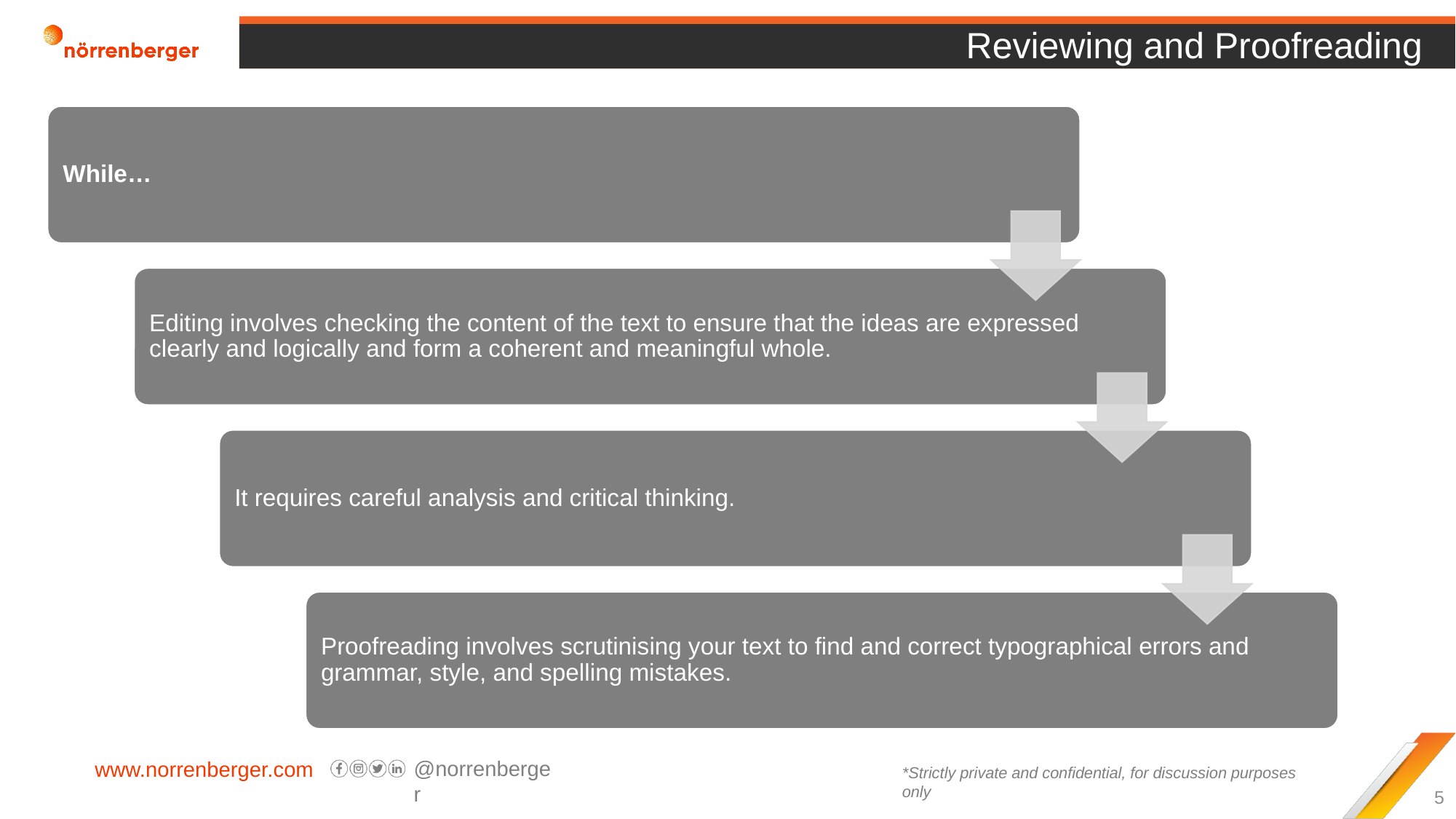

# Reviewing and Proofreading
While…
Editing involves checking the content of the text to ensure that the ideas are expressed clearly and logically and form a coherent and meaningful whole.
It requires careful analysis and critical thinking.
Proofreading involves scrutinising your text to find and correct typographical errors and grammar, style, and spelling mistakes.

5